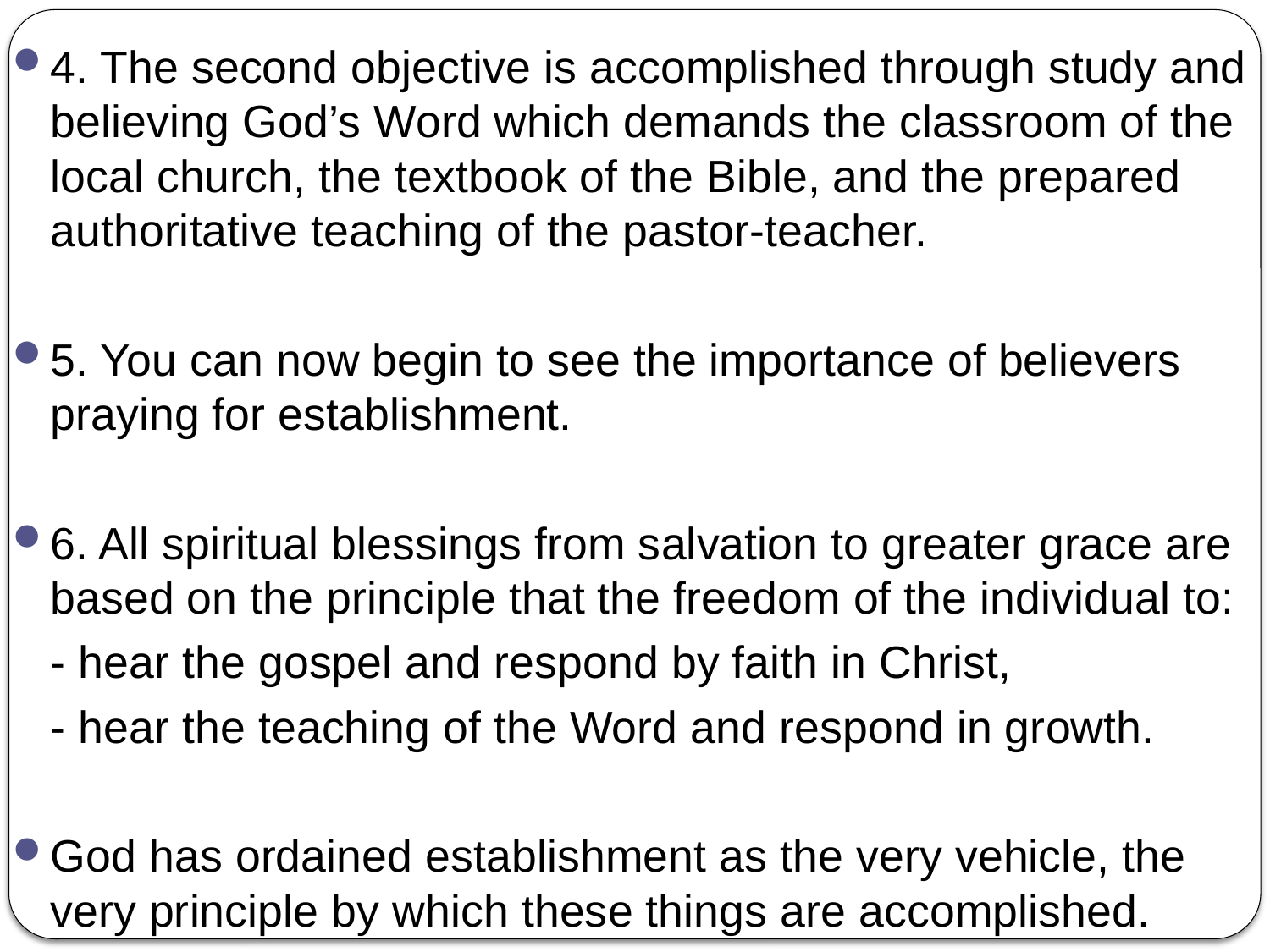

4. The second objective is accomplished through study and believing God’s Word which demands the classroom of the local church, the textbook of the Bible, and the prepared authoritative teaching of the pastor-teacher.

5. You can now begin to see the importance of believers praying for establishment.

6. All spiritual blessings from salvation to greater grace are based on the principle that the freedom of the individual to:
   - hear the gospel and respond by faith in Christ,
   - hear the teaching of the Word and respond in growth.

God has ordained establishment as the very vehicle, the very principle by which these things are accomplished.